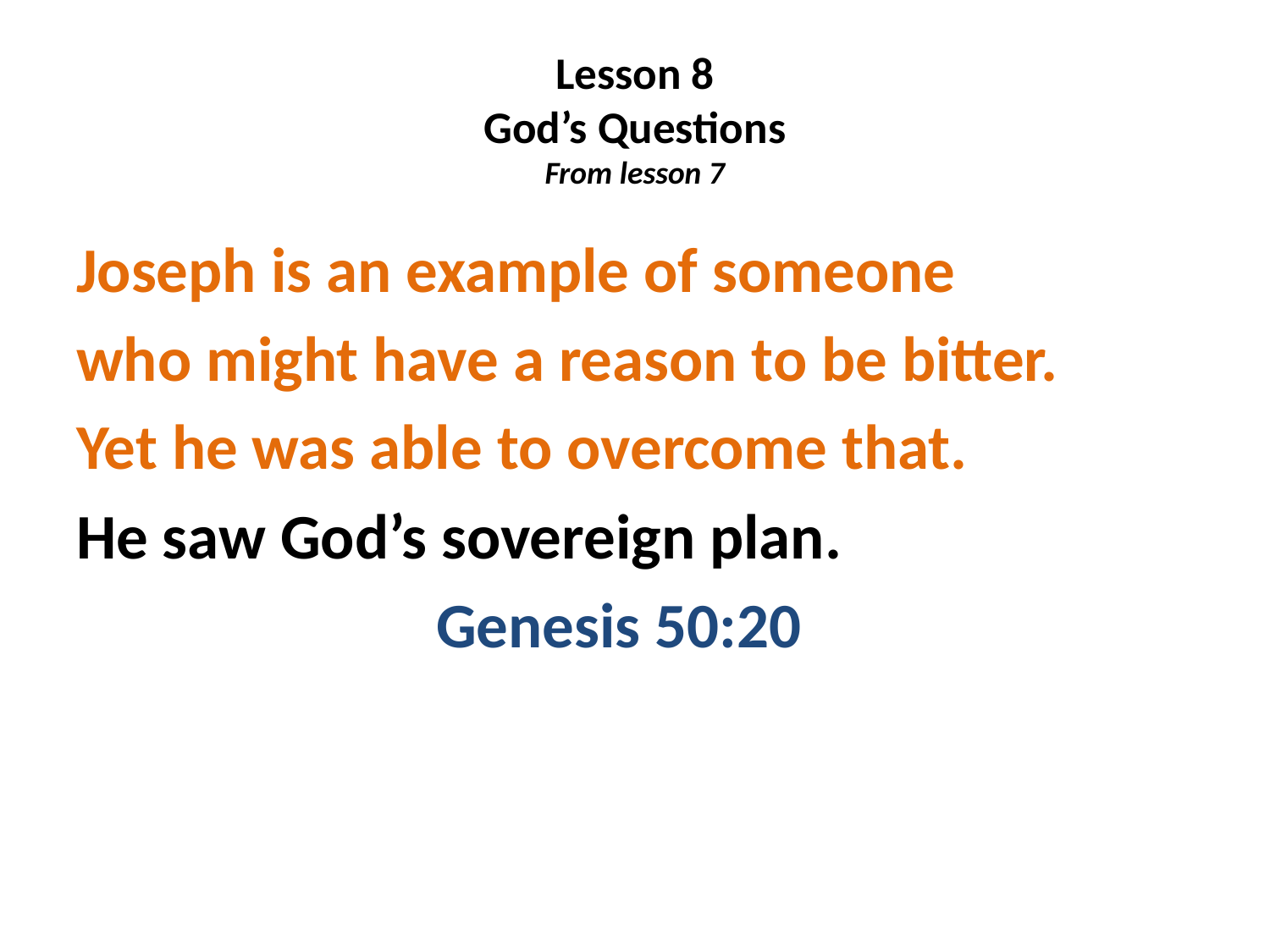

# Lesson 8 God’s Questions From lesson 7
Joseph is an example of someone
who might have a reason to be bitter.
Yet he was able to overcome that.
He saw God’s sovereign plan.
                         Genesis 50:20